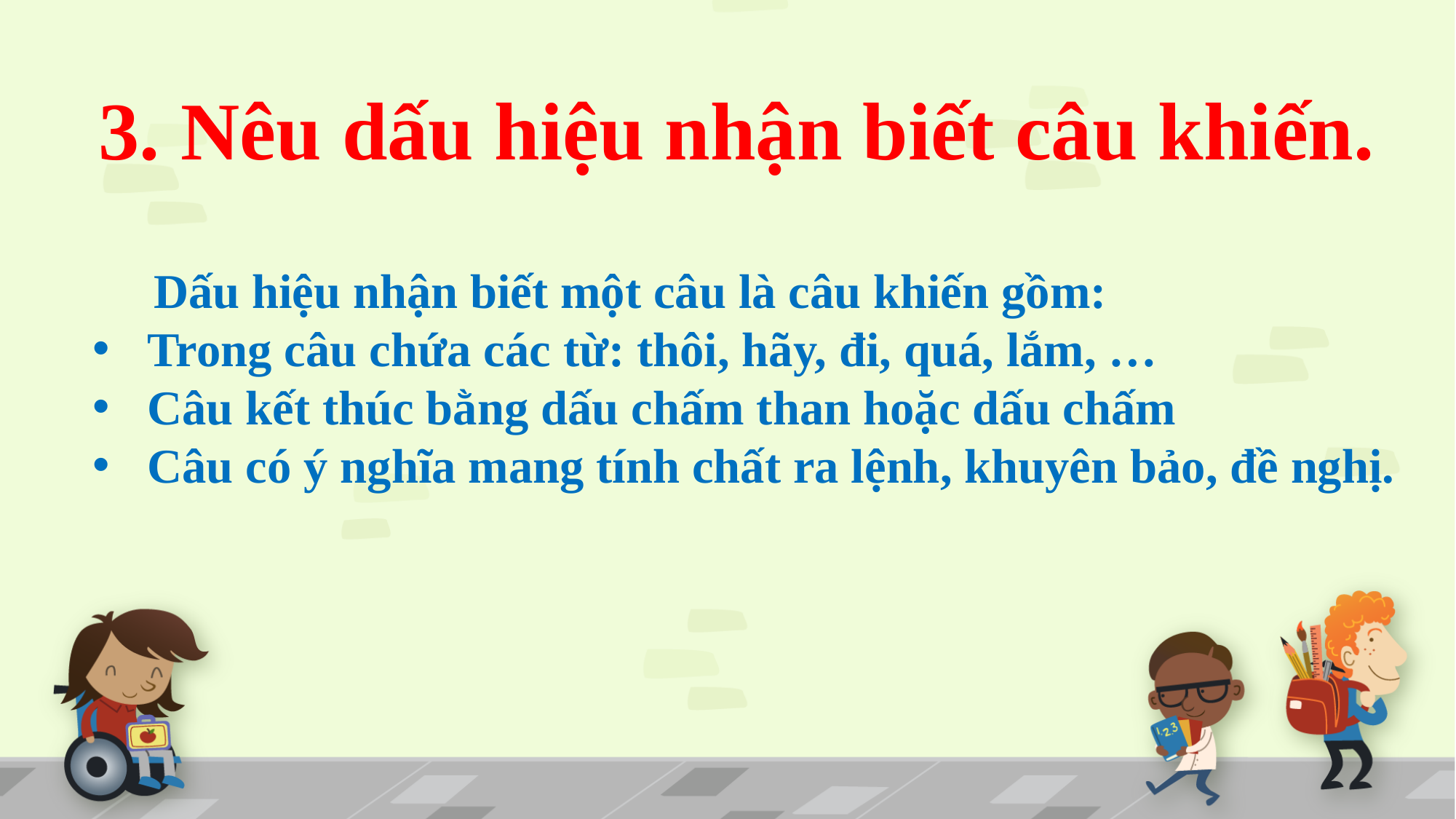

3. Nêu dấu hiệu nhận biết câu khiến.
     Dấu hiệu nhận biết một câu là câu khiến gồm:
Trong câu chứa các từ: thôi, hãy, đi, quá, lắm, …
Câu kết thúc bằng dấu chấm than hoặc dấu chấm
Câu có ý nghĩa mang tính chất ra lệnh, khuyên bảo, đề nghị.